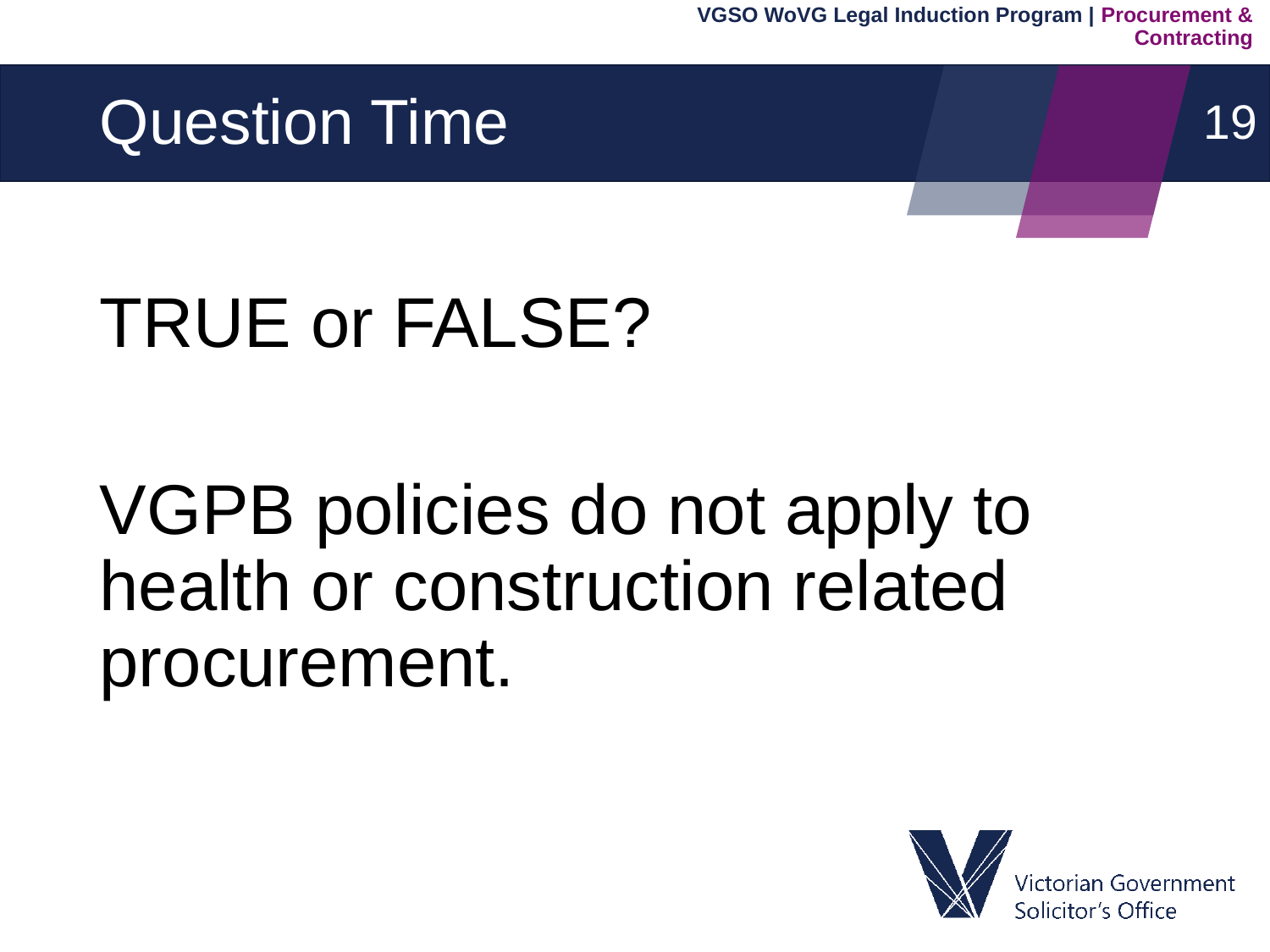

VGSO WoVG Legal Induction Program | Procurement & Contracting
19
# Question Time

TRUE or FALSE?

VGPB policies do not apply to health or construction related procurement.